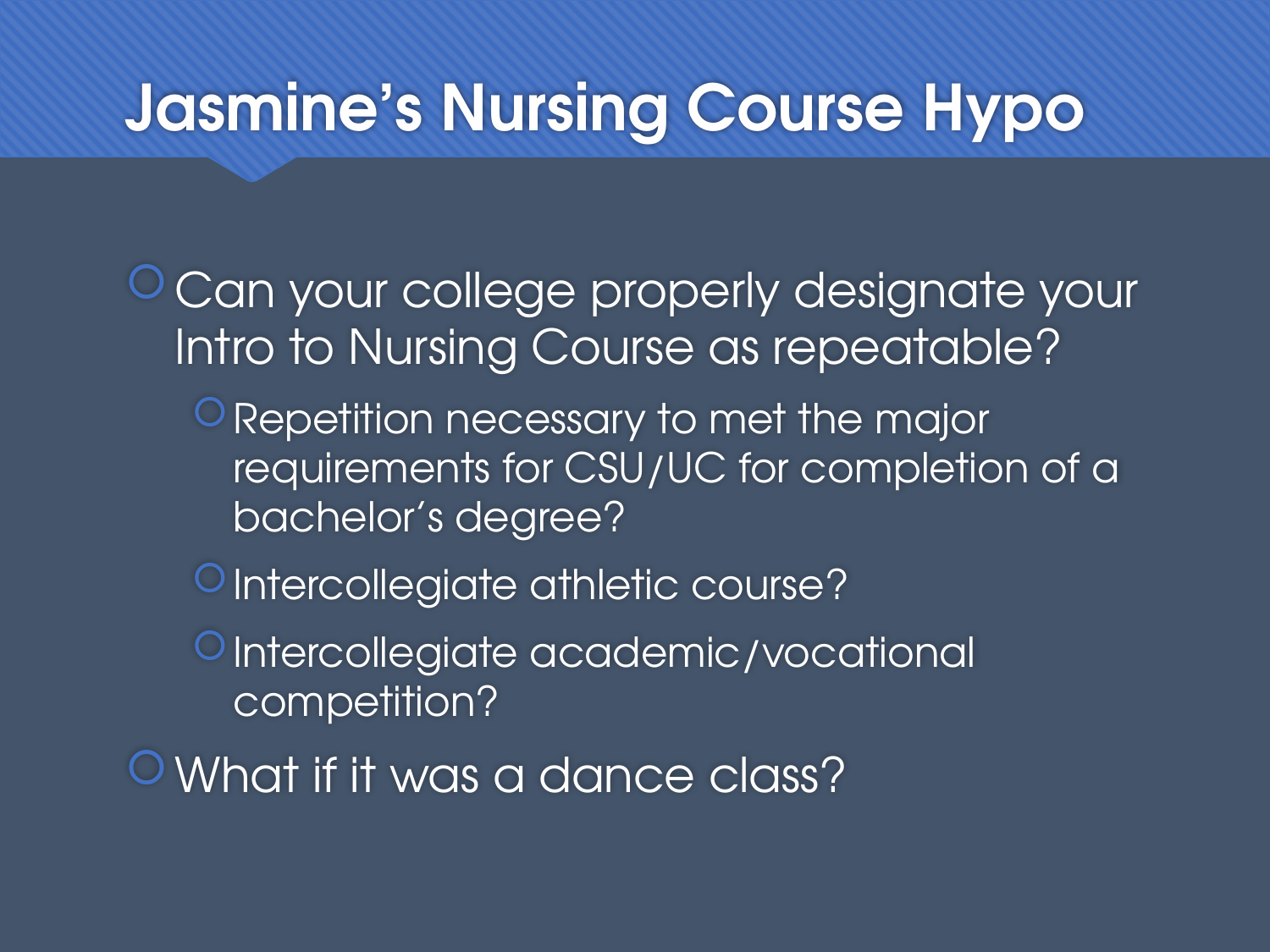

# Jasmine’s Nursing Course Hypo
Can your college properly designate your Intro to Nursing Course as repeatable?
Repetition necessary to met the major requirements for CSU/UC for completion of a bachelor’s degree?
Intercollegiate athletic course?
Intercollegiate academic/vocational competition?
What if it was a dance class?